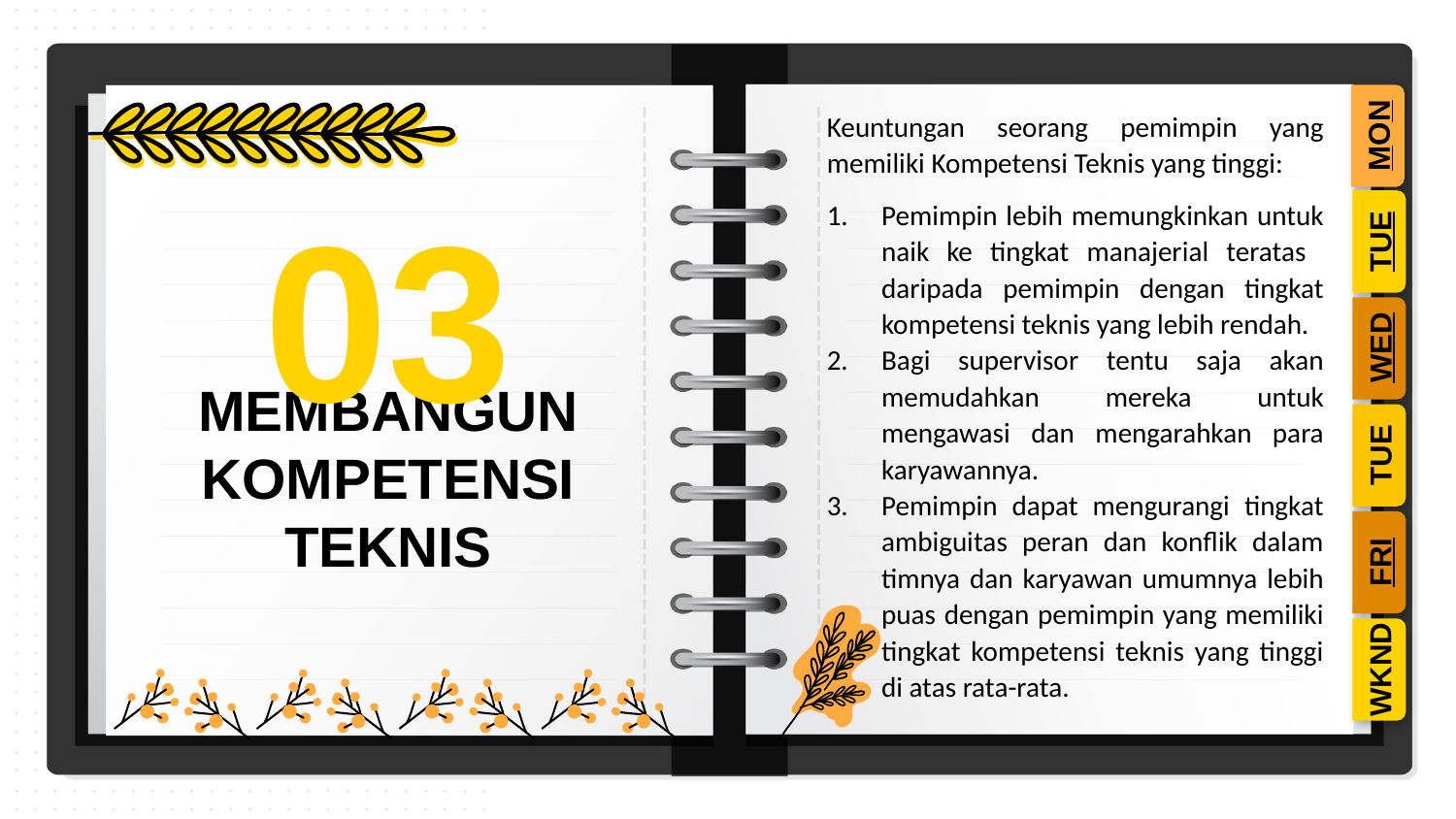

Keuntungan seorang pemimpin yang memiliki Kompetensi Teknis yang tinggi:
Pemimpin lebih memungkinkan untuk naik ke tingkat manajerial teratas  daripada pemimpin dengan tingkat kompetensi teknis yang lebih rendah.
Bagi supervisor tentu saja akan memudahkan mereka untuk mengawasi dan mengarahkan para karyawannya.
Pemimpin dapat mengurangi tingkat ambiguitas peran dan konflik dalam timnya dan karyawan umumnya lebih puas dengan pemimpin yang memiliki tingkat kompetensi teknis yang tinggi di atas rata-rata.

MON

TUE
03

WED
# MEMBANGUN KOMPETENSI TEKNIS

TUE

FRI

WKND